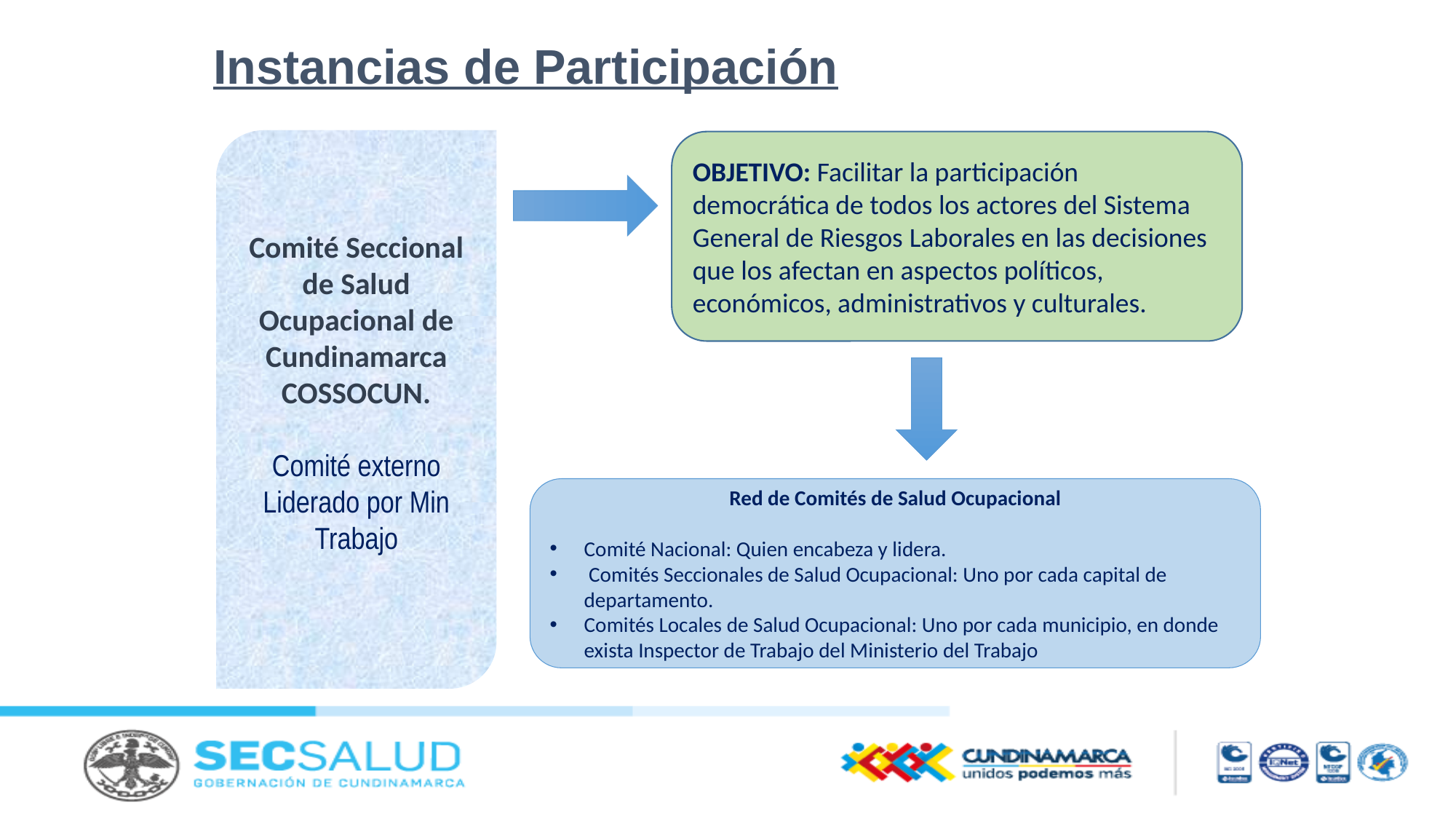

# Instancias de Participación
Comité Seccional de Salud Ocupacional de Cundinamarca COSSOCUN.

Comité externo Liderado por Min Trabajo

OBJETIVO: Facilitar la participación democrática de todos los actores del Sistema General de Riesgos Laborales en las decisiones que los afectan en aspectos políticos, económicos, administrativos y culturales.

Red de Comités de Salud Ocupacional

Comité Nacional: Quien encabeza y lidera.
 Comités Seccionales de Salud Ocupacional: Uno por cada capital de departamento.
Comités Locales de Salud Ocupacional: Uno por cada municipio, en donde exista Inspector de Trabajo del Ministerio del Trabajo